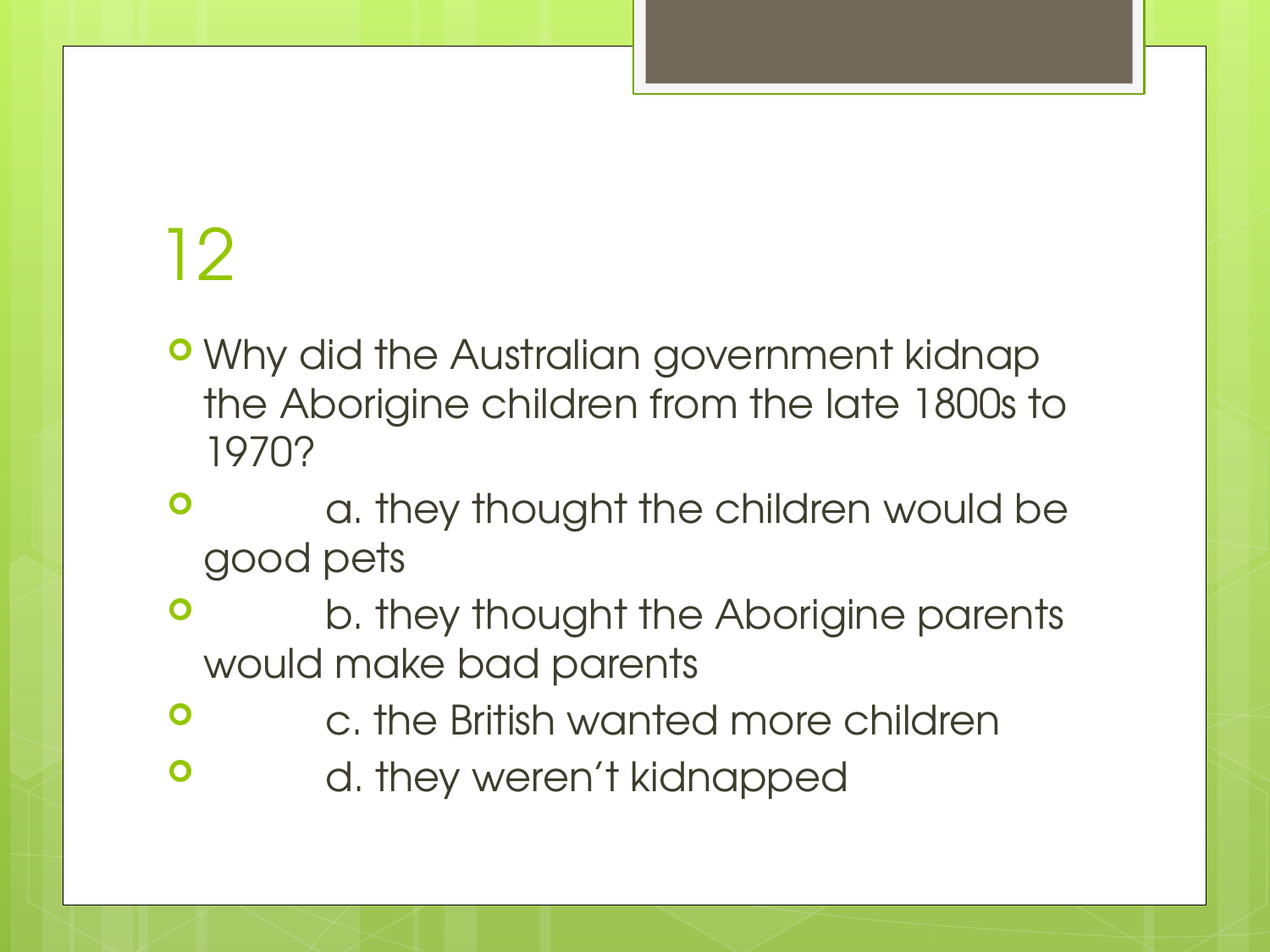

# 12
Why did the Australian government kidnap the Aborigine children from the late 1800s to 1970?
	a. they thought the children would be good pets
	b. they thought the Aborigine parents would make bad parents
	c. the British wanted more children
	d. they weren’t kidnapped